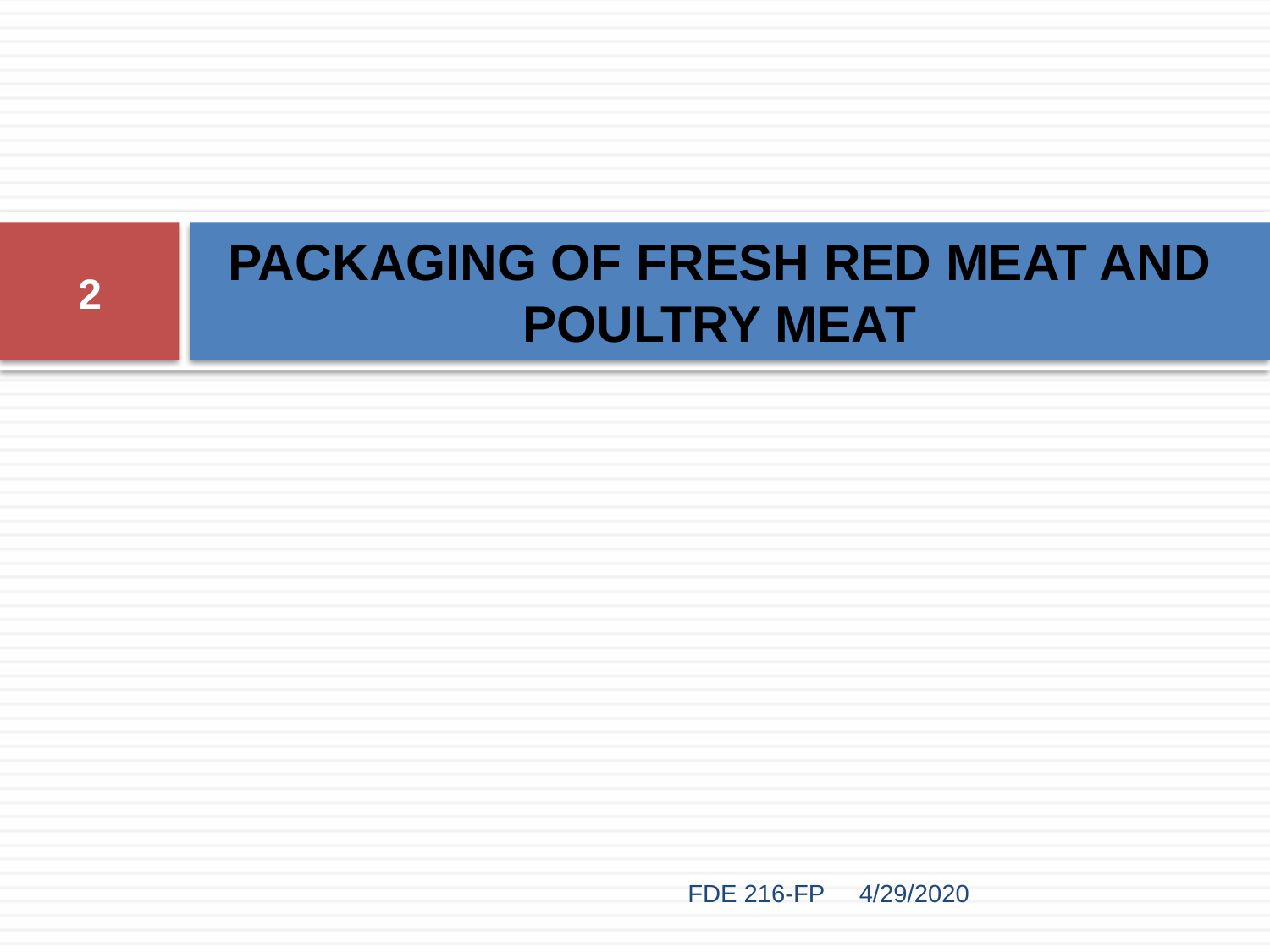

# PACKAGING OF FRESH RED MEAT AND POULTRY MEAT
2

FDE 216-FP
4/29/2020